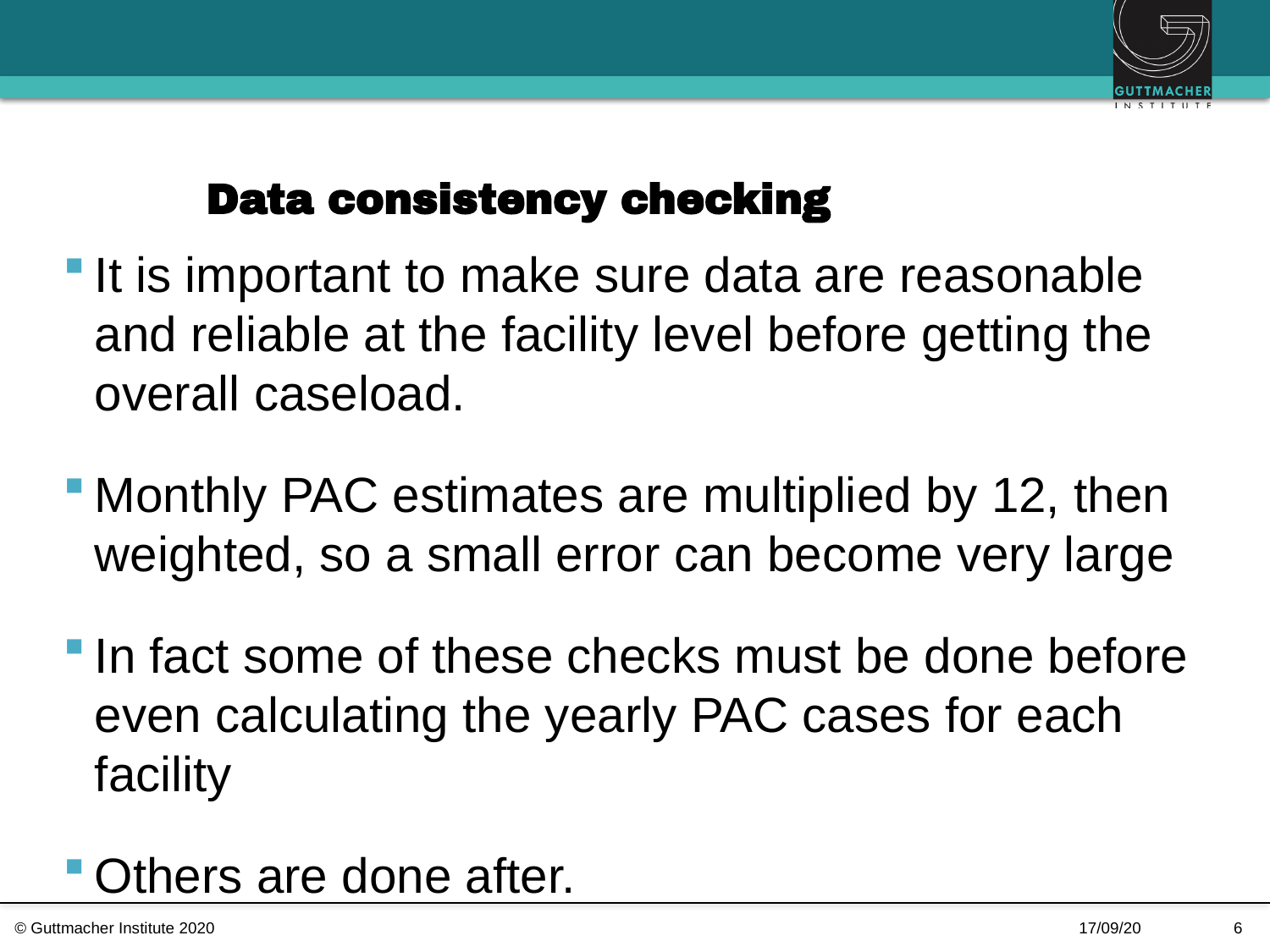

# Data consistency checking
It is important to make sure data are reasonable and reliable at the facility level before getting the overall caseload.
Monthly PAC estimates are multiplied by 12, then weighted, so a small error can become very large
In fact some of these checks must be done before even calculating the yearly PAC cases for each facility
Others are done after.